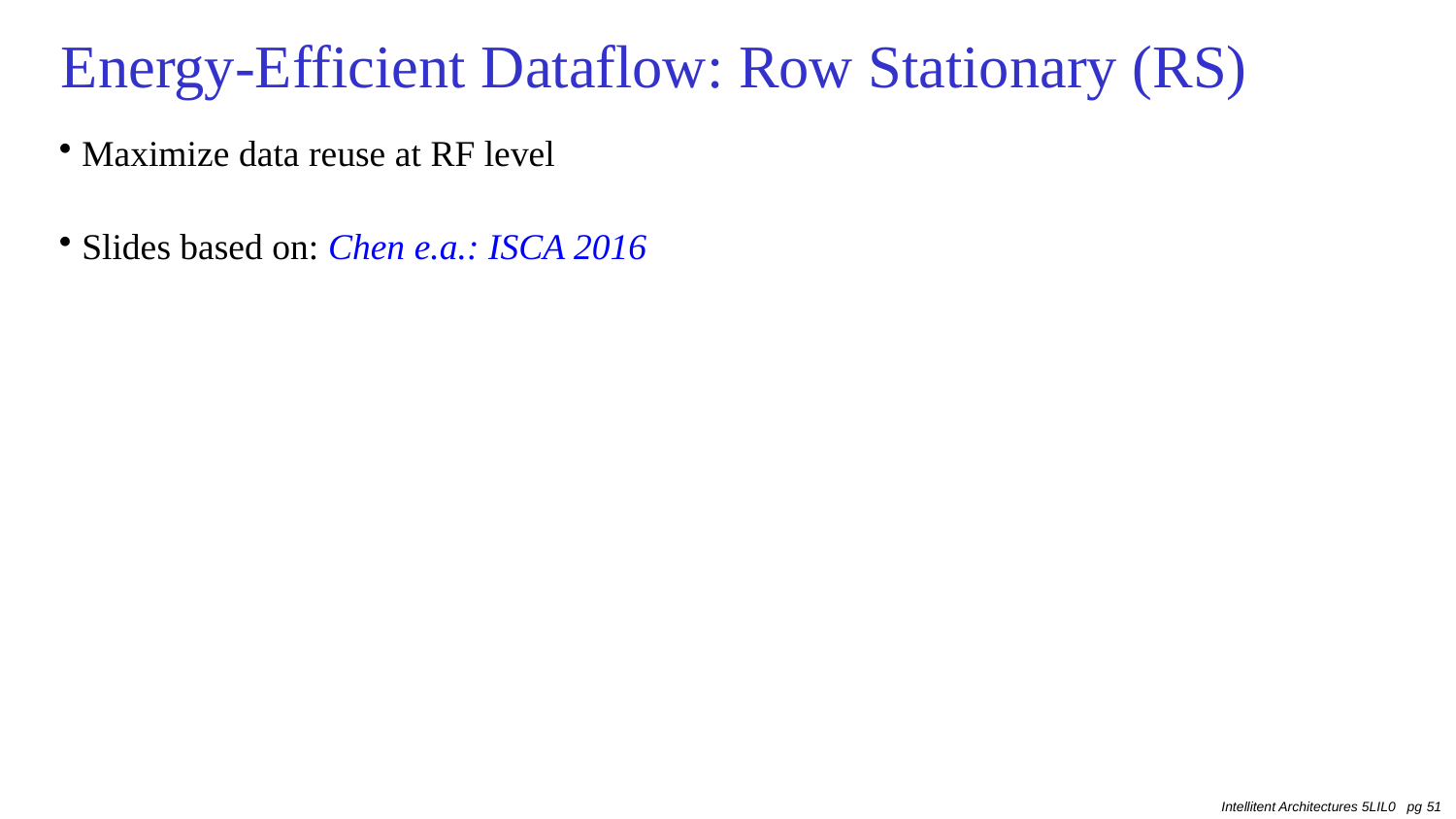

# Energy-Efficient Dataflow: Row Stationary (RS)
Maximize data reuse at RF level

Slides based on: Chen e.a.: ISCA 2016